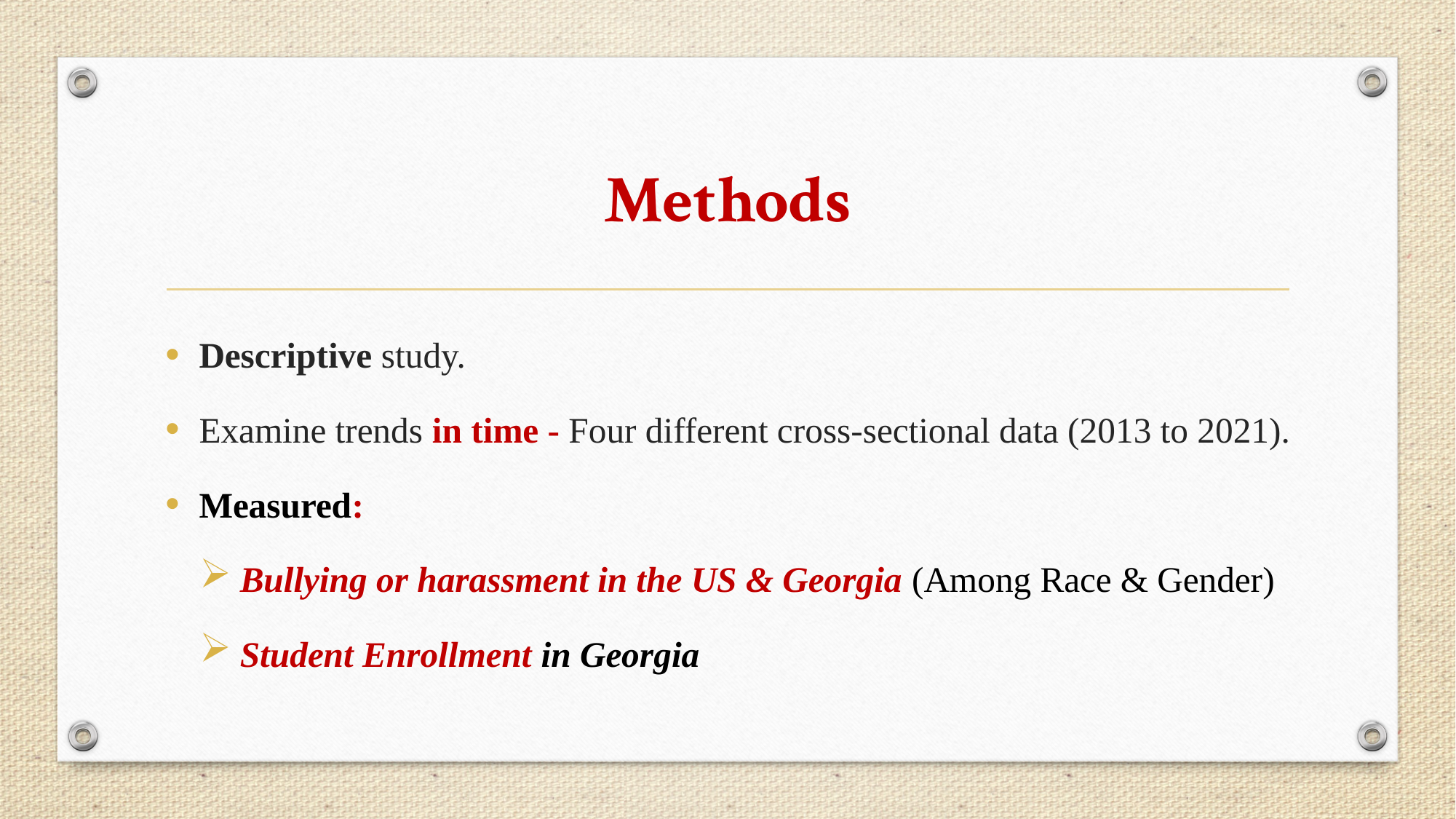

# Methods
Descriptive study.
Examine trends in time - Four different cross-sectional data (2013 to 2021).
Measured:
Bullying or harassment in the US & Georgia (Among Race & Gender)
Student Enrollment in Georgia